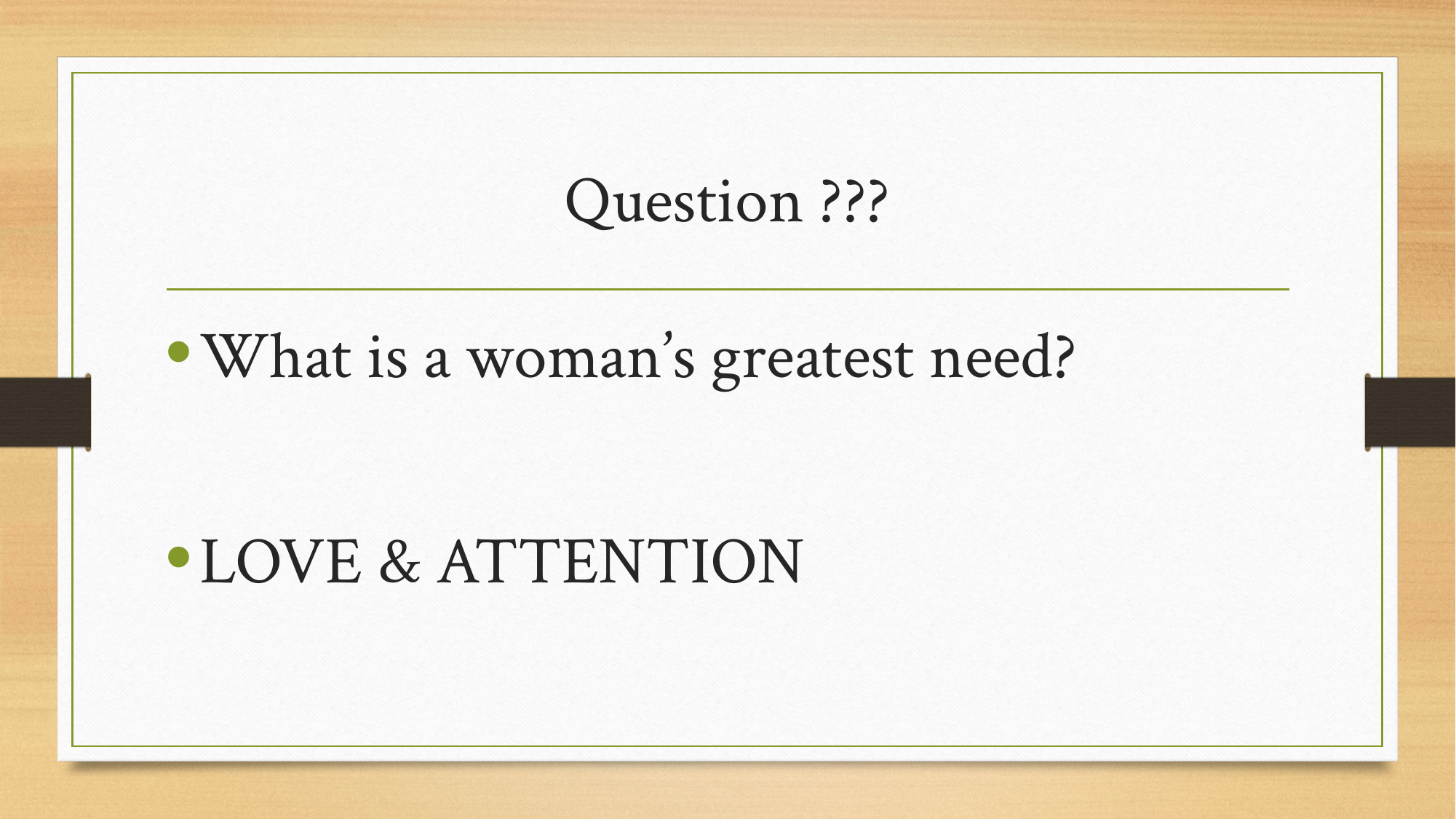

# Question ???
What is a woman’s greatest need?

LOVE & ATTENTION